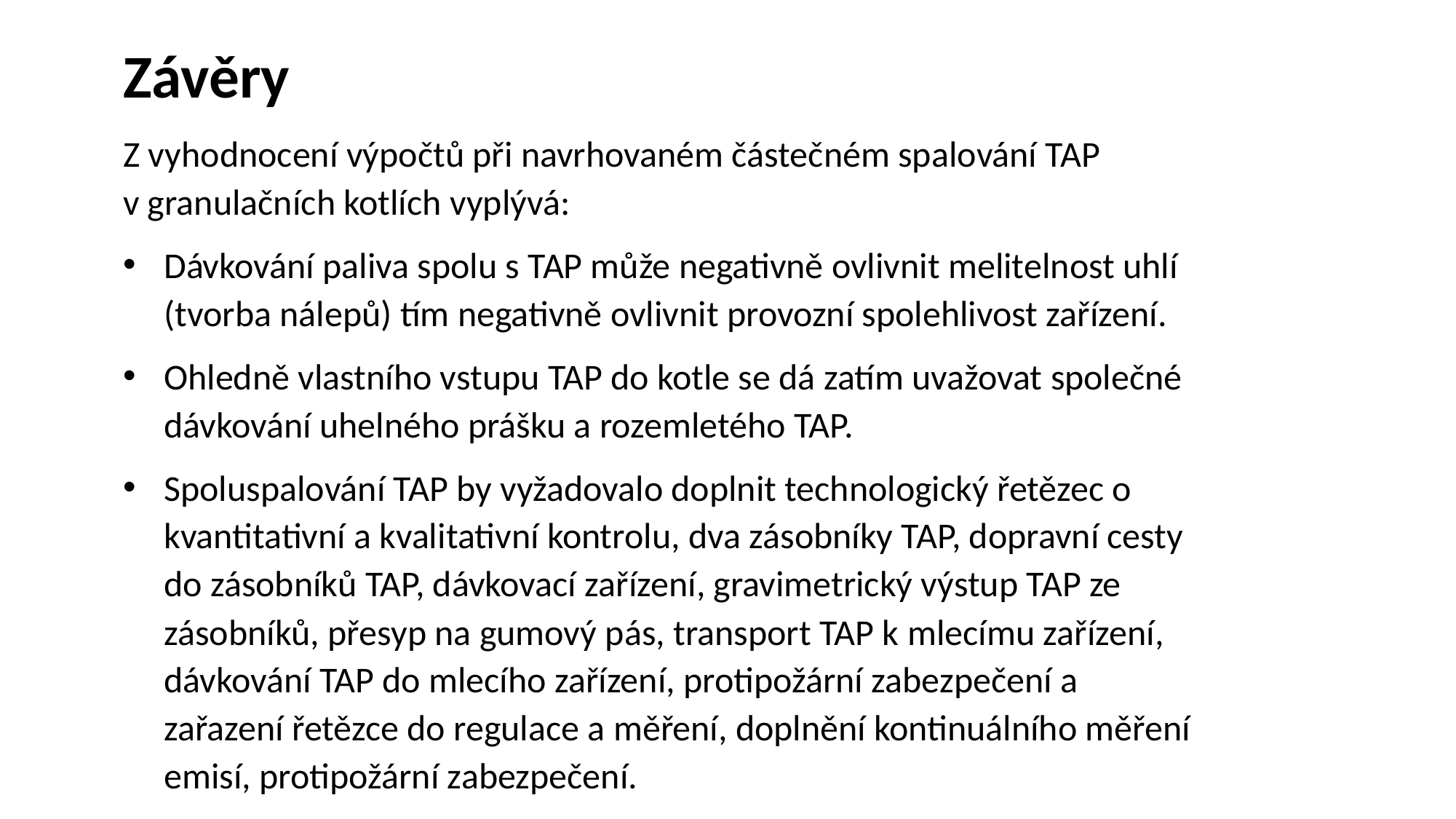

Závěry
Z vyhodnocení výpočtů při navrhovaném částečném spalování TAP v granulačních kotlích vyplývá:
Dávkování paliva spolu s TAP může negativně ovlivnit melitelnost uhlí (tvorba nálepů) tím negativně ovlivnit provozní spolehlivost zařízení.
Ohledně vlastního vstupu TAP do kotle se dá zatím uvažovat společné dávkování uhelného prášku a rozemletého TAP.
Spoluspalování TAP by vyžadovalo doplnit technologický řetězec o kvantitativní a kvalitativní kontrolu, dva zásobníky TAP, dopravní cesty do zásobníků TAP, dávkovací zařízení, gravimetrický výstup TAP ze zásobníků, přesyp na gumový pás, transport TAP k mlecímu zařízení, dávkování TAP do mlecího zařízení, protipožární zabezpečení a zařazení řetězce do regulace a měření, doplnění kontinuálního měření emisí, protipožární zabezpečení.